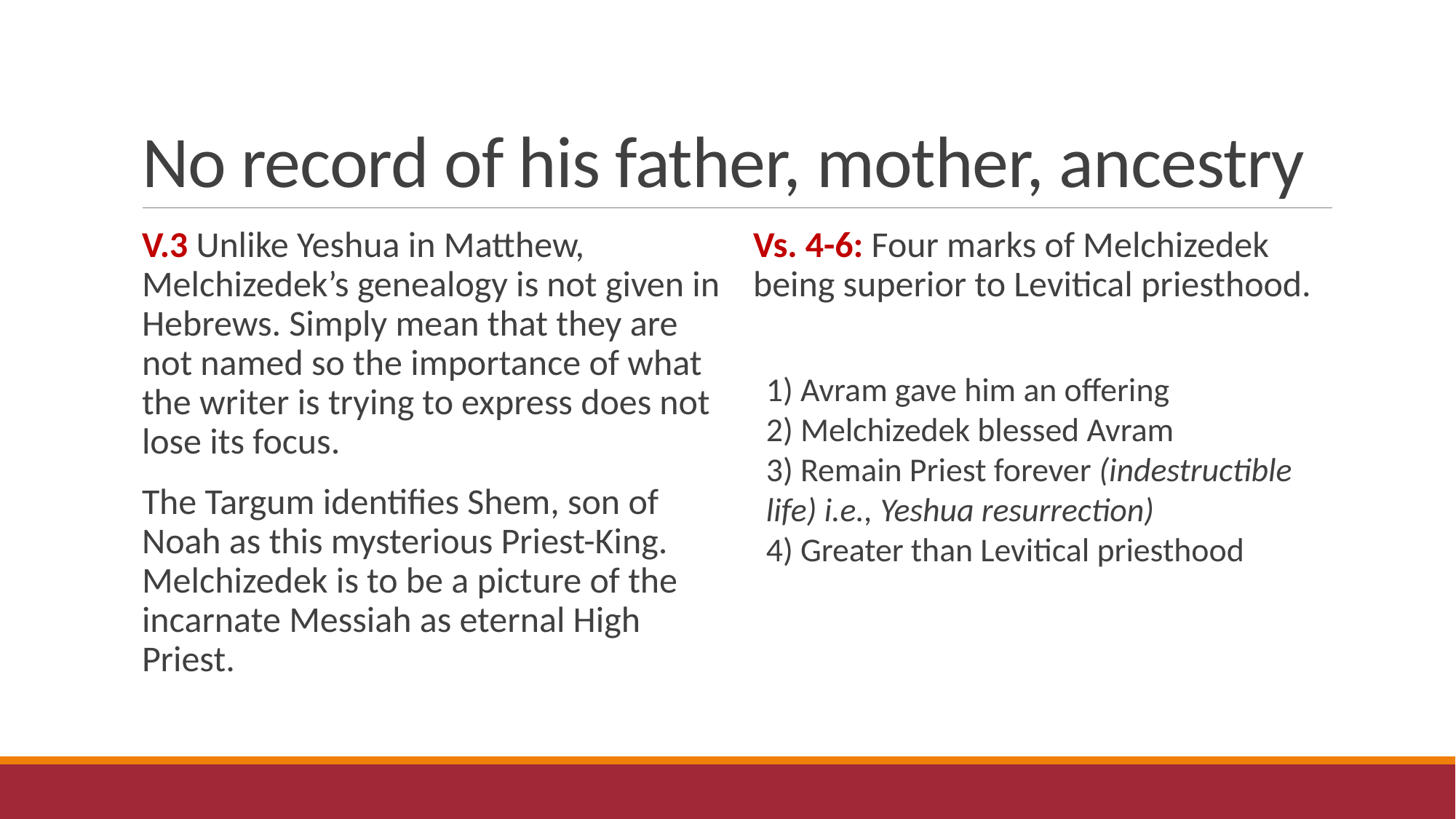

# No record of his father, mother, ancestry
V.3 Unlike Yeshua in Matthew, Melchizedek’s genealogy is not given in Hebrews. Simply mean that they are not named so the importance of what the writer is trying to express does not lose its focus.
The Targum identifies Shem, son of Noah as this mysterious Priest-King. Melchizedek is to be a picture of the incarnate Messiah as eternal High Priest.
Vs. 4-6: Four marks of Melchizedek being superior to Levitical priesthood.

1) Avram gave him an offering
2) Melchizedek blessed Avram
3) Remain Priest forever (indestructible life) i.e., Yeshua resurrection)
4) Greater than Levitical priesthood